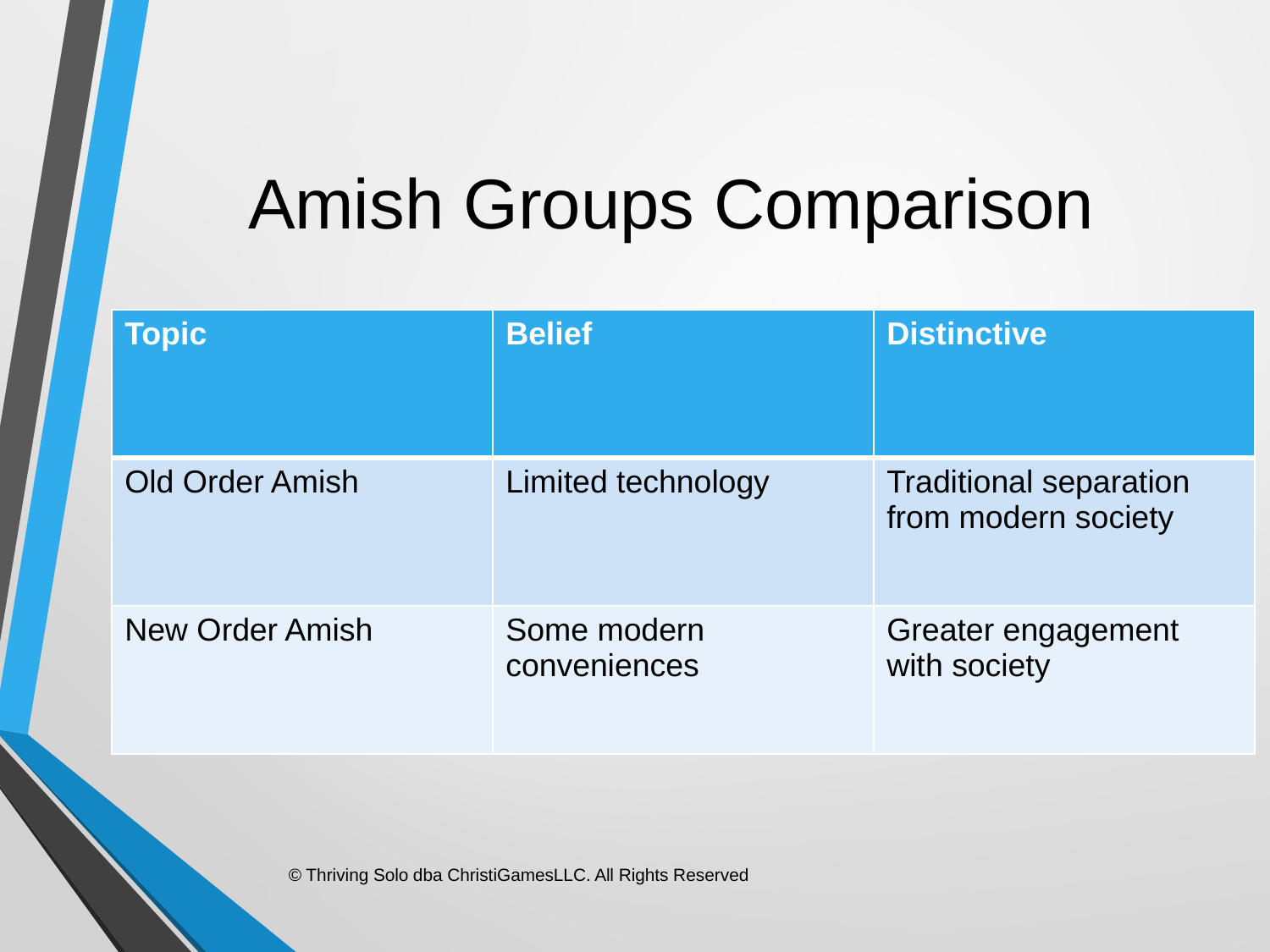

# Amish Groups Comparison
| Topic | Belief | Distinctive |
| --- | --- | --- |
| Old Order Amish | Limited technology | Traditional separation from modern society |
| New Order Amish | Some modern conveniences | Greater engagement with society |
© Thriving Solo dba ChristiGamesLLC. All Rights Reserved